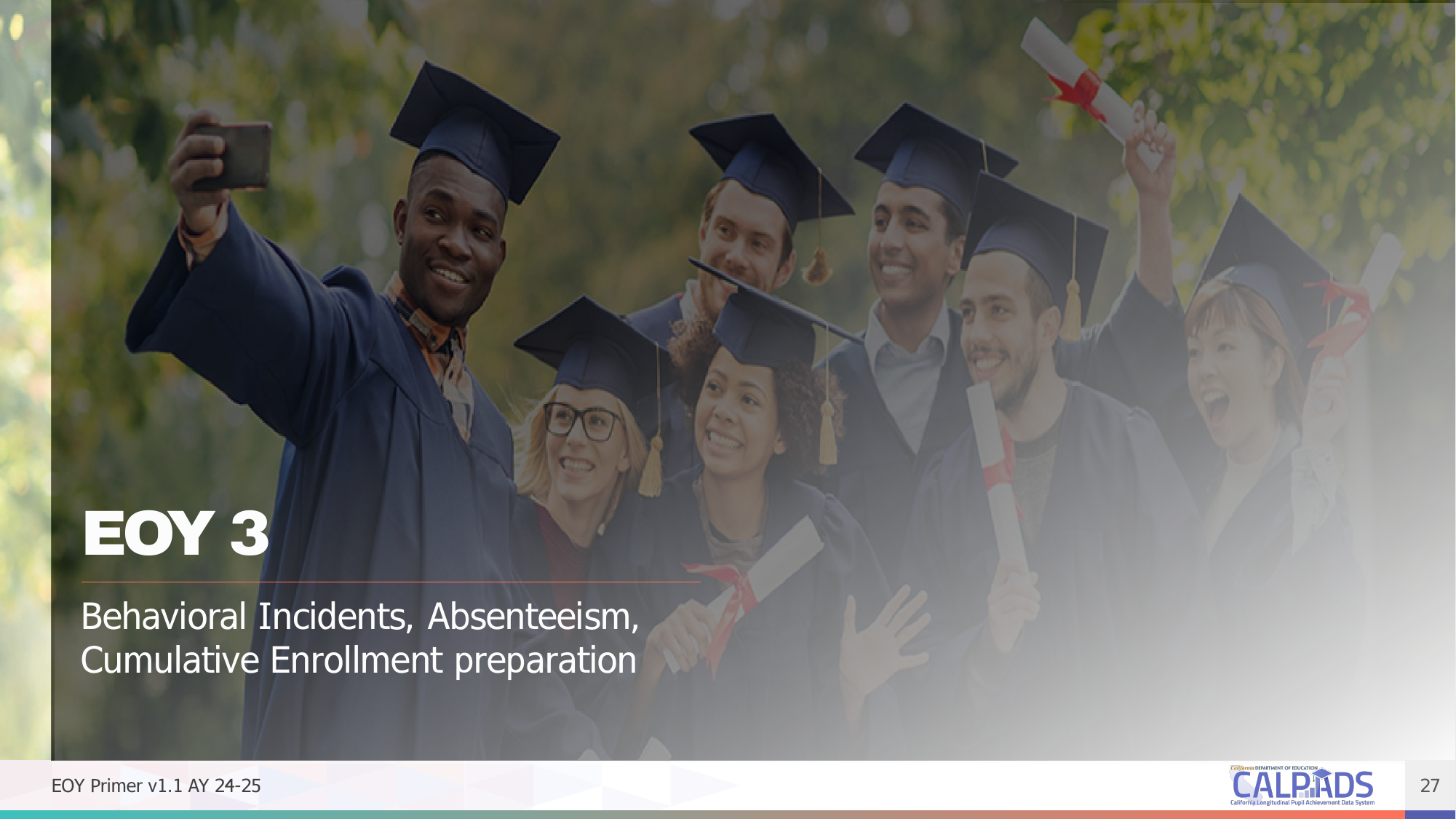

# EOY 3
Behavioral Incidents, Absenteeism, Cumulative Enrollment preparation
EOY Primer v1.1 AY 24-25
27